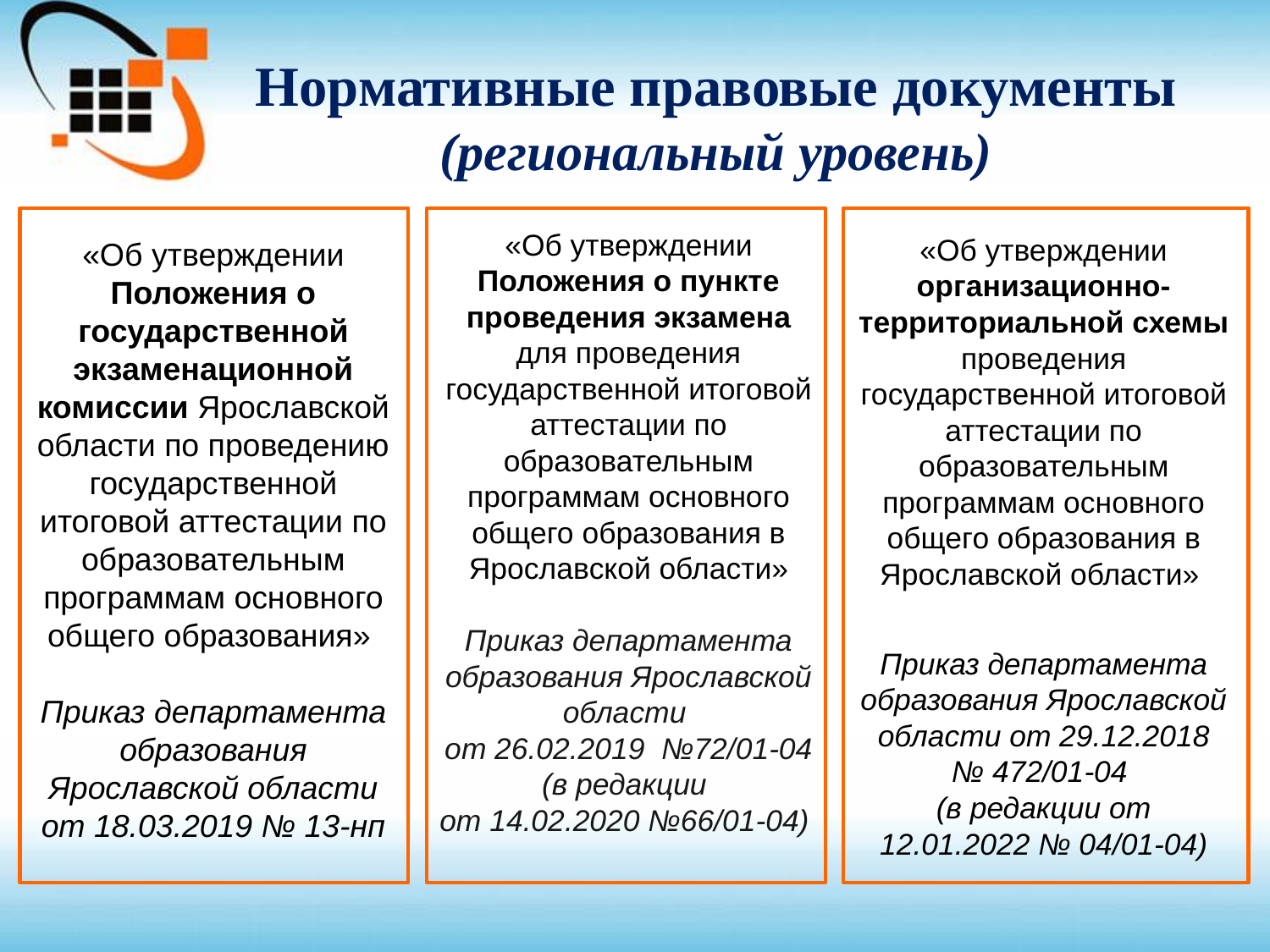

# Нормативные правовые документы (региональный уровень)

«Об утверждении Положения о пункте проведения экзамена для проведения государственной итоговой аттестации по образовательным программам основного общего образования в Ярославской области»

Приказ департамента образования Ярославской области
от 26.02.2019  №72/01-04 (в редакции
от 14.02.2020 №66/01-04)
«Об утверждении организационно-территориальной схемы проведения государственной итоговой аттестации по образовательным программам основного общего образования в Ярославской области»

Приказ департамента образования Ярославской области от 29.12.2018 № 472/01-04
(в редакции от 12.01.2022 № 04/01-04)

«Об утверждении Положения о государственной экзаменационной комиссии Ярославской области по проведению государственной итоговой аттестации по образовательным программам основного общего образования»

Приказ департамента образования Ярославской области от 18.03.2019 № 13-нп